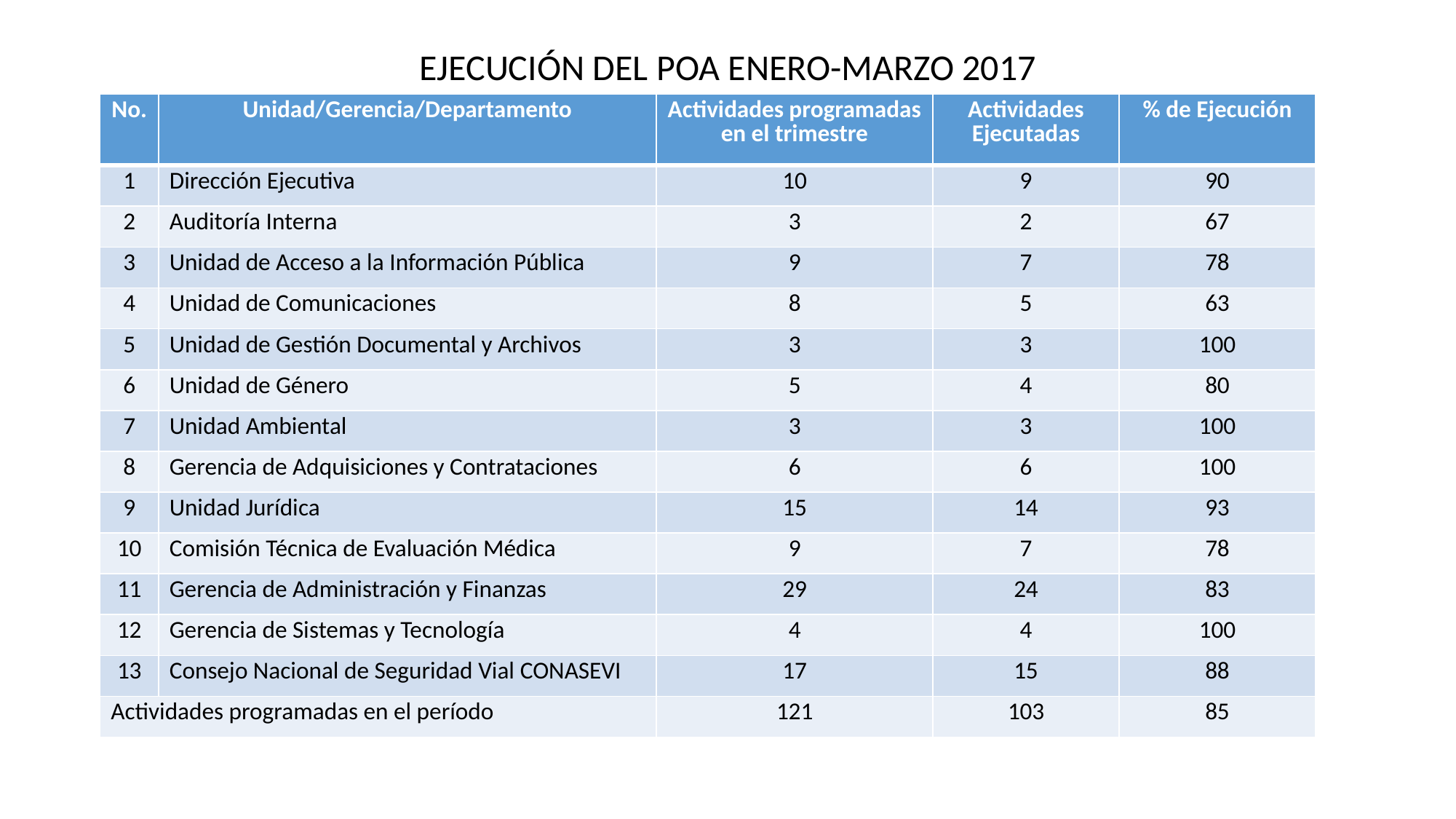

# EJECUCIÓN DEL POA ENERO-MARZO 2017
| No. | Unidad/Gerencia/Departamento | Actividades programadas en el trimestre | Actividades Ejecutadas | % de Ejecución |
| --- | --- | --- | --- | --- |
| 1 | Dirección Ejecutiva | 10 | 9 | 90 |
| 2 | Auditoría Interna | 3 | 2 | 67 |
| 3 | Unidad de Acceso a la Información Pública | 9 | 7 | 78 |
| 4 | Unidad de Comunicaciones | 8 | 5 | 63 |
| 5 | Unidad de Gestión Documental y Archivos | 3 | 3 | 100 |
| 6 | Unidad de Género | 5 | 4 | 80 |
| 7 | Unidad Ambiental | 3 | 3 | 100 |
| 8 | Gerencia de Adquisiciones y Contrataciones | 6 | 6 | 100 |
| 9 | Unidad Jurídica | 15 | 14 | 93 |
| 10 | Comisión Técnica de Evaluación Médica | 9 | 7 | 78 |
| 11 | Gerencia de Administración y Finanzas | 29 | 24 | 83 |
| 12 | Gerencia de Sistemas y Tecnología | 4 | 4 | 100 |
| 13 | Consejo Nacional de Seguridad Vial CONASEVI | 17 | 15 | 88 |
| Actividades programadas en el período |  | 121 | 103 | 85 |